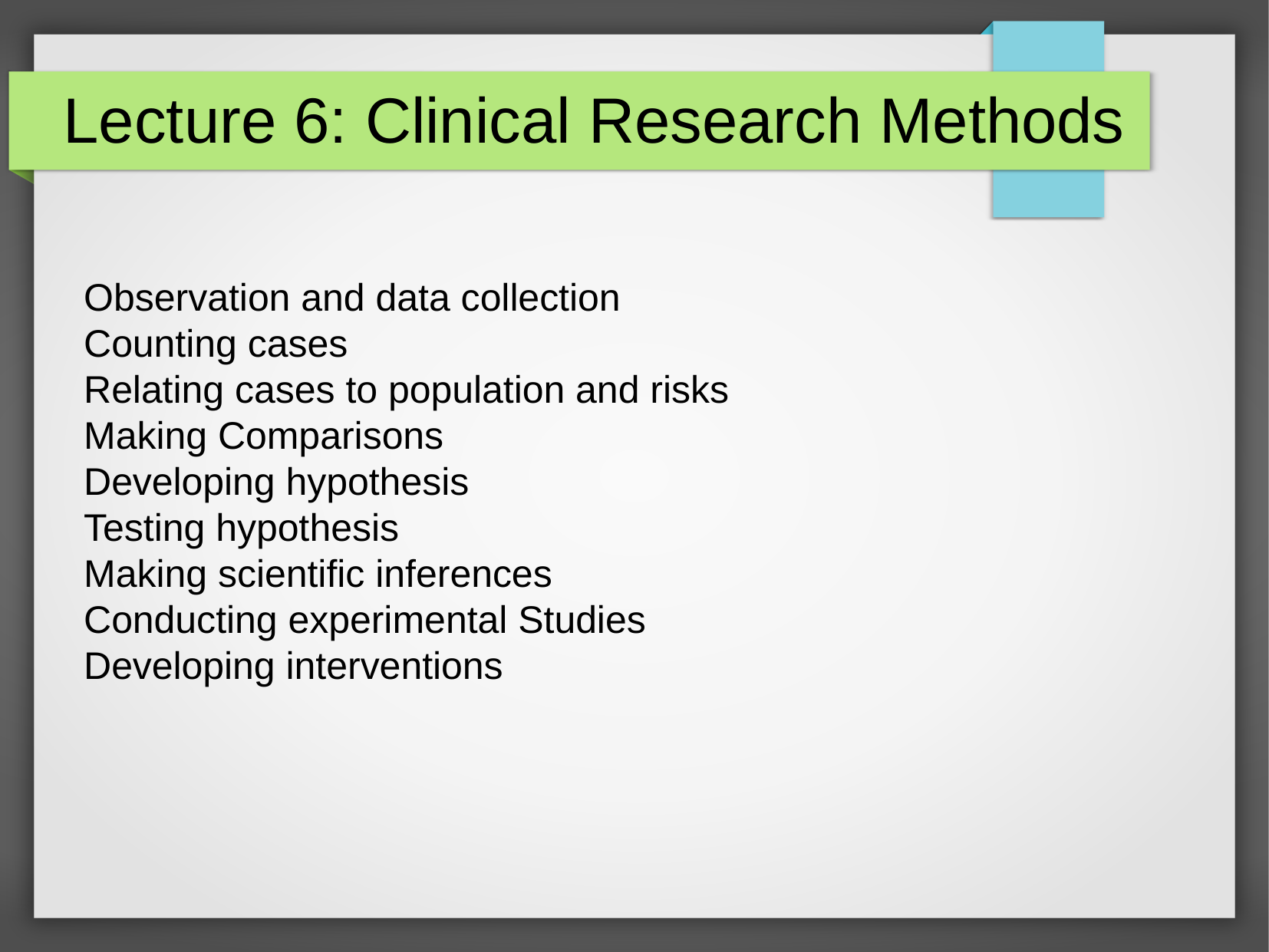

# Lecture 6: Clinical Research Methods

Observation and data collection
Counting cases
Relating cases to population and risks
Making Comparisons
Developing hypothesis
Testing hypothesis
Making scientific inferences
Conducting experimental Studies
Developing interventions